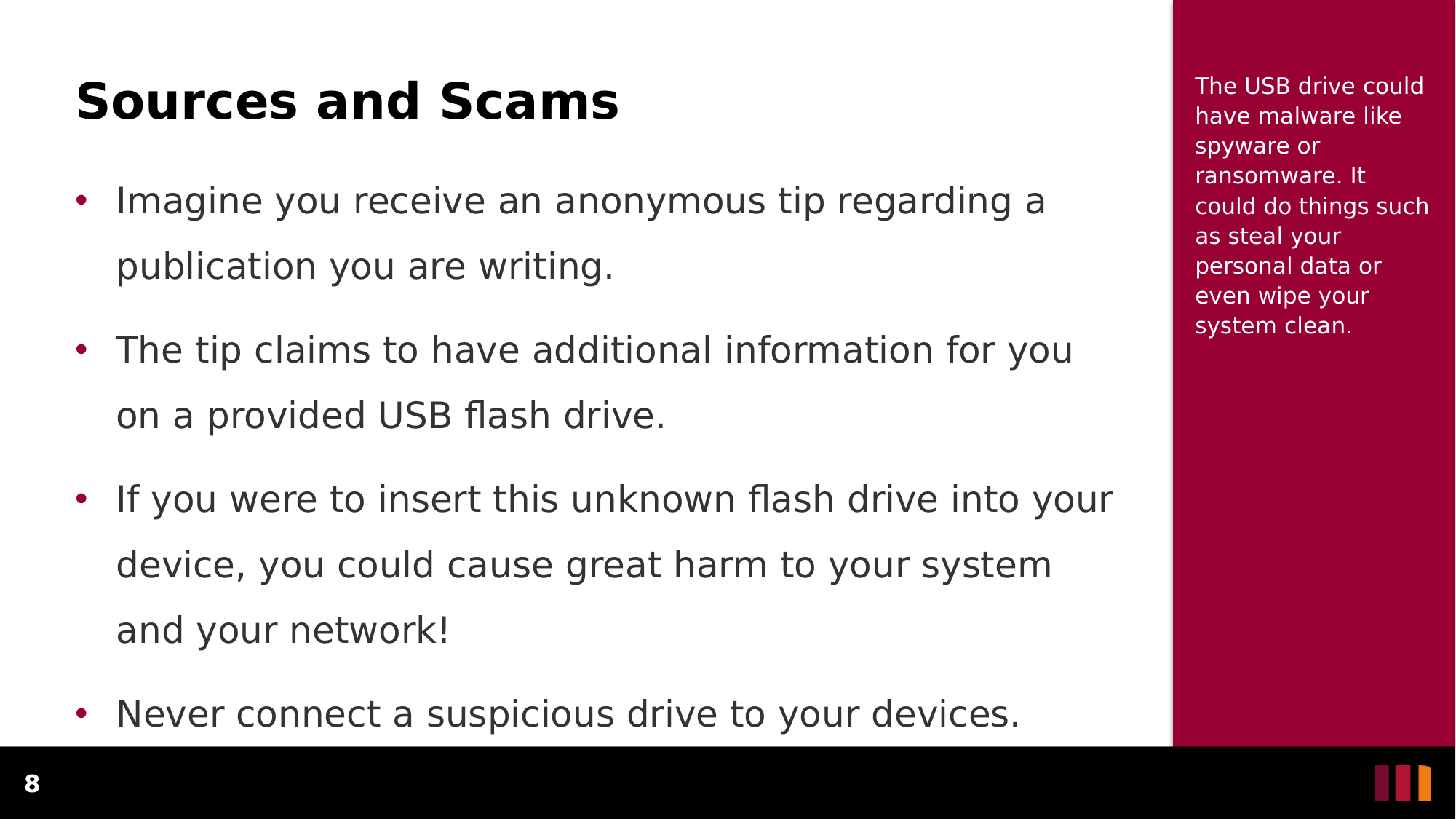

# Sources and Scams
The USB drive could have malware like spyware or ransomware. It could do things such as steal your personal data or even wipe your system clean.
Imagine you receive an anonymous tip regarding a publication you are writing.
The tip claims to have additional information for you on a provided USB flash drive.
If you were to insert this unknown flash drive into your device, you could cause great harm to your system and your network!
Never connect a suspicious drive to your devices.
8